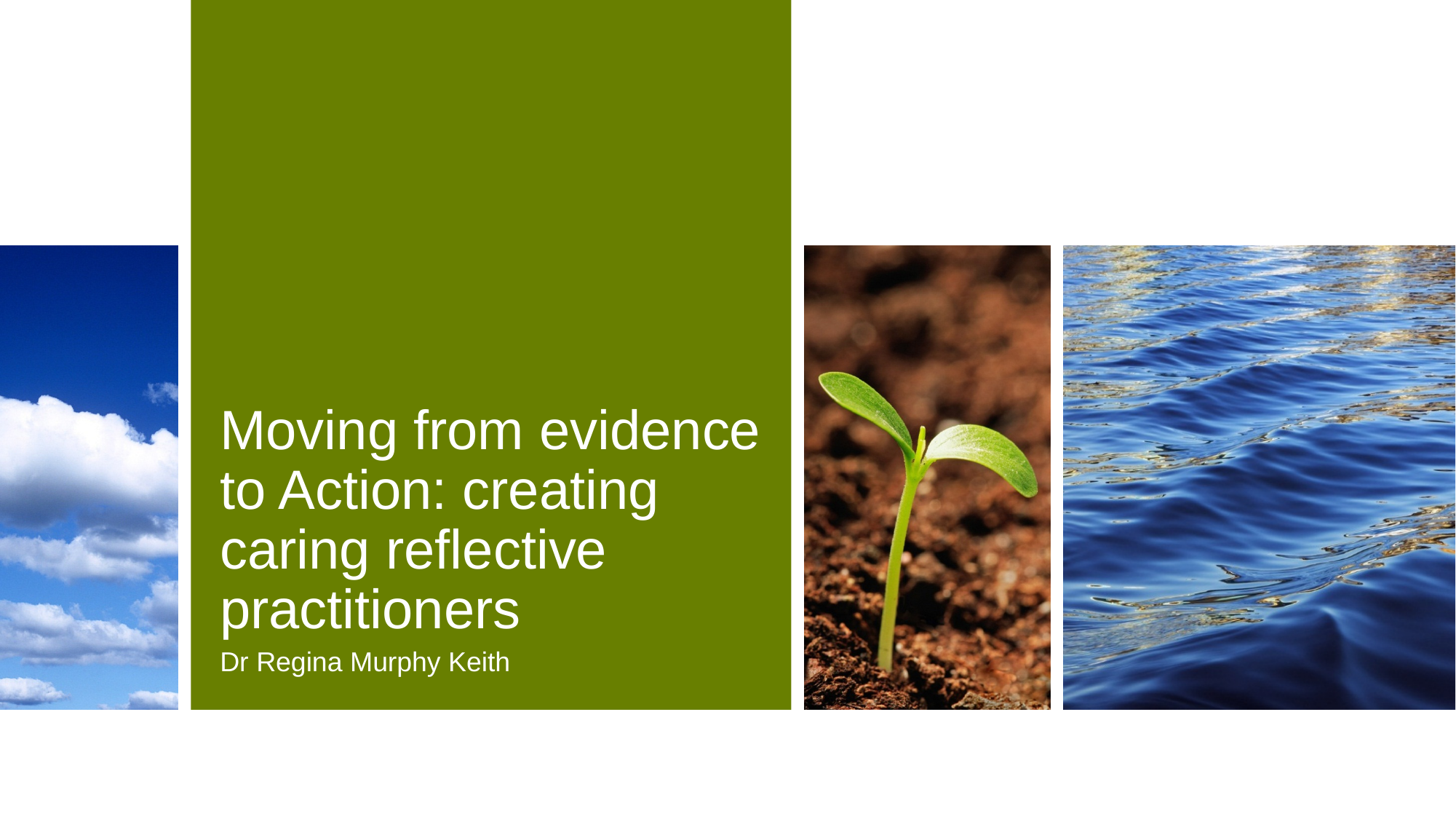

# Moving from evidence to Action: creating caring reflective practitioners
Dr Regina Murphy Keith